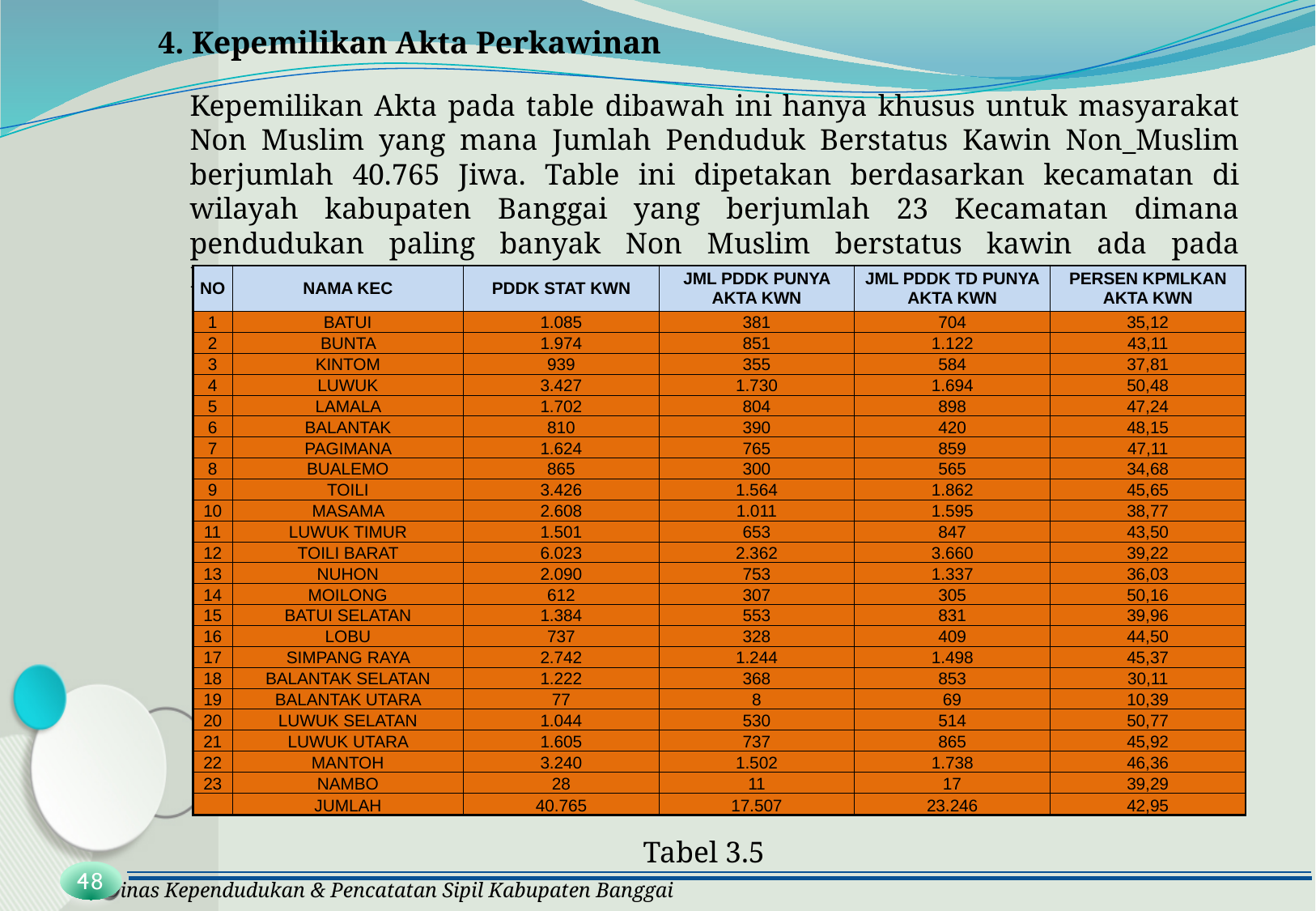

4. Kepemilikan Akta Perkawinan
Kepemilikan Akta pada table dibawah ini hanya khusus untuk masyarakat Non Muslim yang mana Jumlah Penduduk Berstatus Kawin Non_Muslim berjumlah 40.765 Jiwa. Table ini dipetakan berdasarkan kecamatan di wilayah kabupaten Banggai yang berjumlah 23 Kecamatan dimana pendudukan paling banyak Non Muslim berstatus kawin ada pada Kecamatan Toili Barat dengan Jumlah 6.023 Orang.
| NO | NAMA KEC | PDDK STAT KWN | JML PDDK PUNYA AKTA KWN | JML PDDK TD PUNYA AKTA KWN | PERSEN KPMLKAN AKTA KWN |
| --- | --- | --- | --- | --- | --- |
| 1 | BATUI | 1.085 | 381 | 704 | 35,12 |
| 2 | BUNTA | 1.974 | 851 | 1.122 | 43,11 |
| 3 | KINTOM | 939 | 355 | 584 | 37,81 |
| 4 | LUWUK | 3.427 | 1.730 | 1.694 | 50,48 |
| 5 | LAMALA | 1.702 | 804 | 898 | 47,24 |
| 6 | BALANTAK | 810 | 390 | 420 | 48,15 |
| 7 | PAGIMANA | 1.624 | 765 | 859 | 47,11 |
| 8 | BUALEMO | 865 | 300 | 565 | 34,68 |
| 9 | TOILI | 3.426 | 1.564 | 1.862 | 45,65 |
| 10 | MASAMA | 2.608 | 1.011 | 1.595 | 38,77 |
| 11 | LUWUK TIMUR | 1.501 | 653 | 847 | 43,50 |
| 12 | TOILI BARAT | 6.023 | 2.362 | 3.660 | 39,22 |
| 13 | NUHON | 2.090 | 753 | 1.337 | 36,03 |
| 14 | MOILONG | 612 | 307 | 305 | 50,16 |
| 15 | BATUI SELATAN | 1.384 | 553 | 831 | 39,96 |
| 16 | LOBU | 737 | 328 | 409 | 44,50 |
| 17 | SIMPANG RAYA | 2.742 | 1.244 | 1.498 | 45,37 |
| 18 | BALANTAK SELATAN | 1.222 | 368 | 853 | 30,11 |
| 19 | BALANTAK UTARA | 77 | 8 | 69 | 10,39 |
| 20 | LUWUK SELATAN | 1.044 | 530 | 514 | 50,77 |
| 21 | LUWUK UTARA | 1.605 | 737 | 865 | 45,92 |
| 22 | MANTOH | 3.240 | 1.502 | 1.738 | 46,36 |
| 23 | NAMBO | 28 | 11 | 17 | 39,29 |
|  | JUMLAH | 40.765 | 17.507 | 23.246 | 42,95 |
Tabel 3.5
48
Dinas Kependudukan & Pencatatan Sipil Kabupaten Banggai